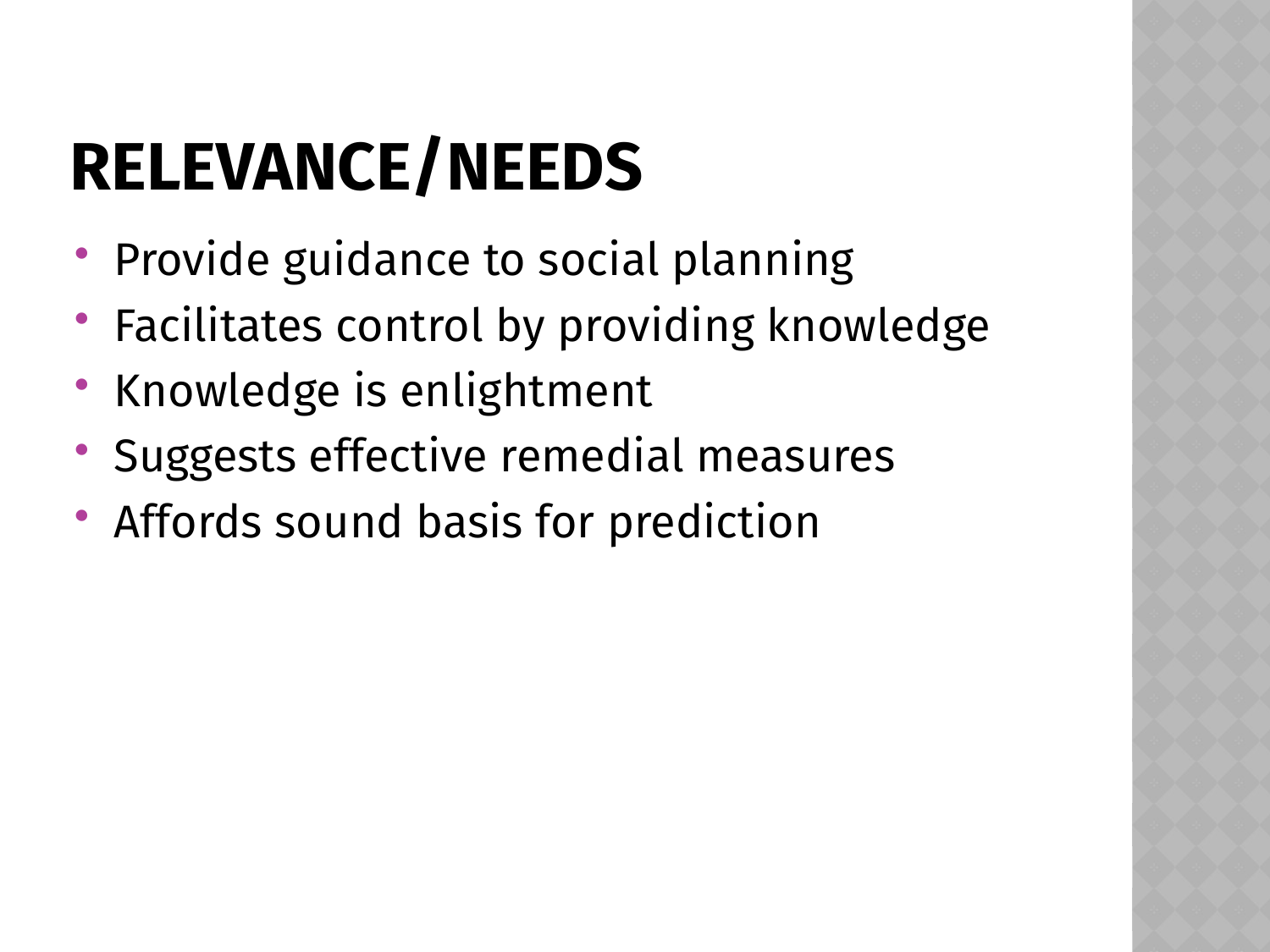

# Relevance/Needs
Provide guidance to social planning
Facilitates control by providing knowledge
Knowledge is enlightment
Suggests effective remedial measures
Affords sound basis for prediction